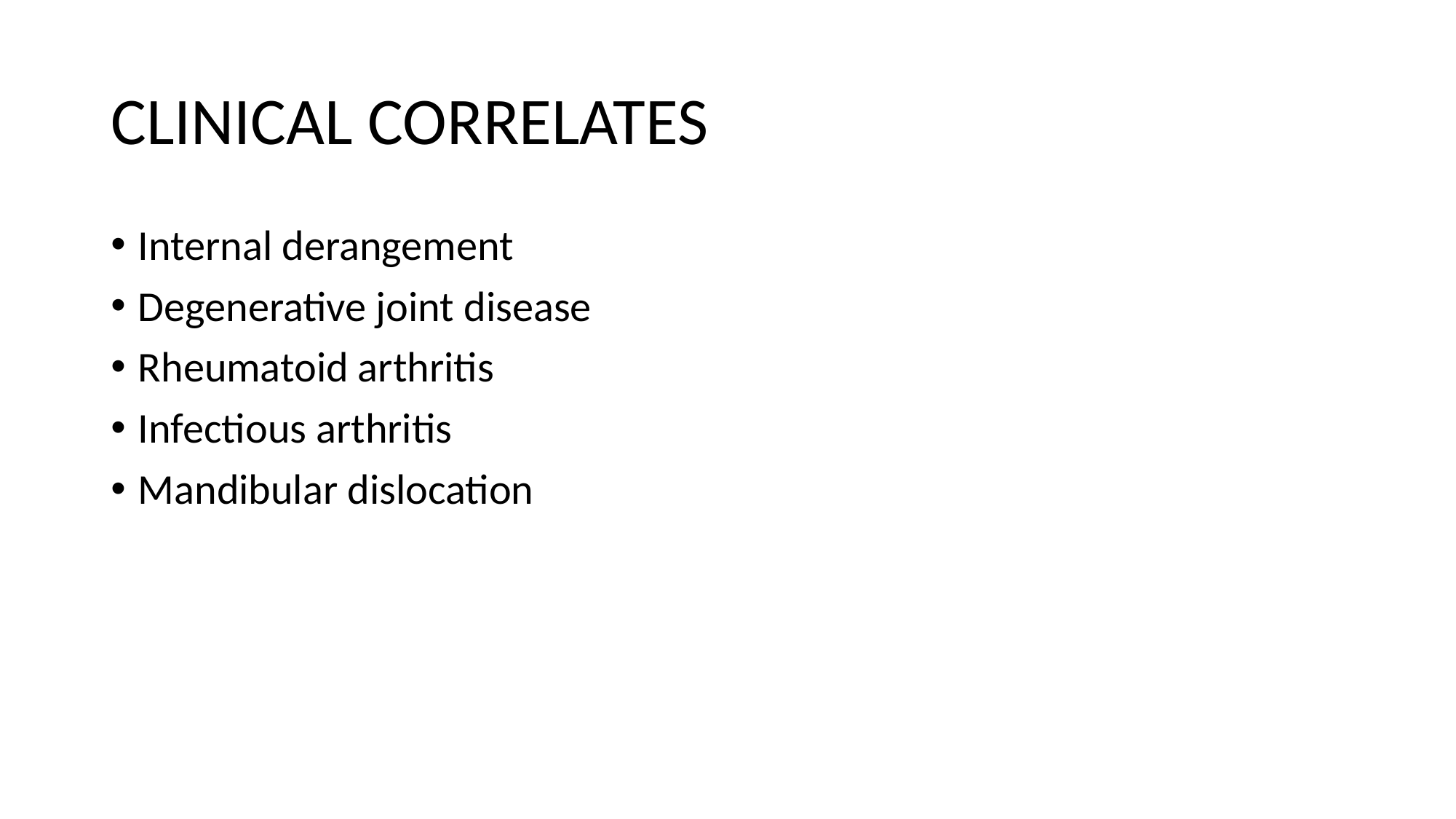

# CLINICAL CORRELATES
Internal derangement
Degenerative joint disease
Rheumatoid arthritis
Infectious arthritis
Mandibular dislocation